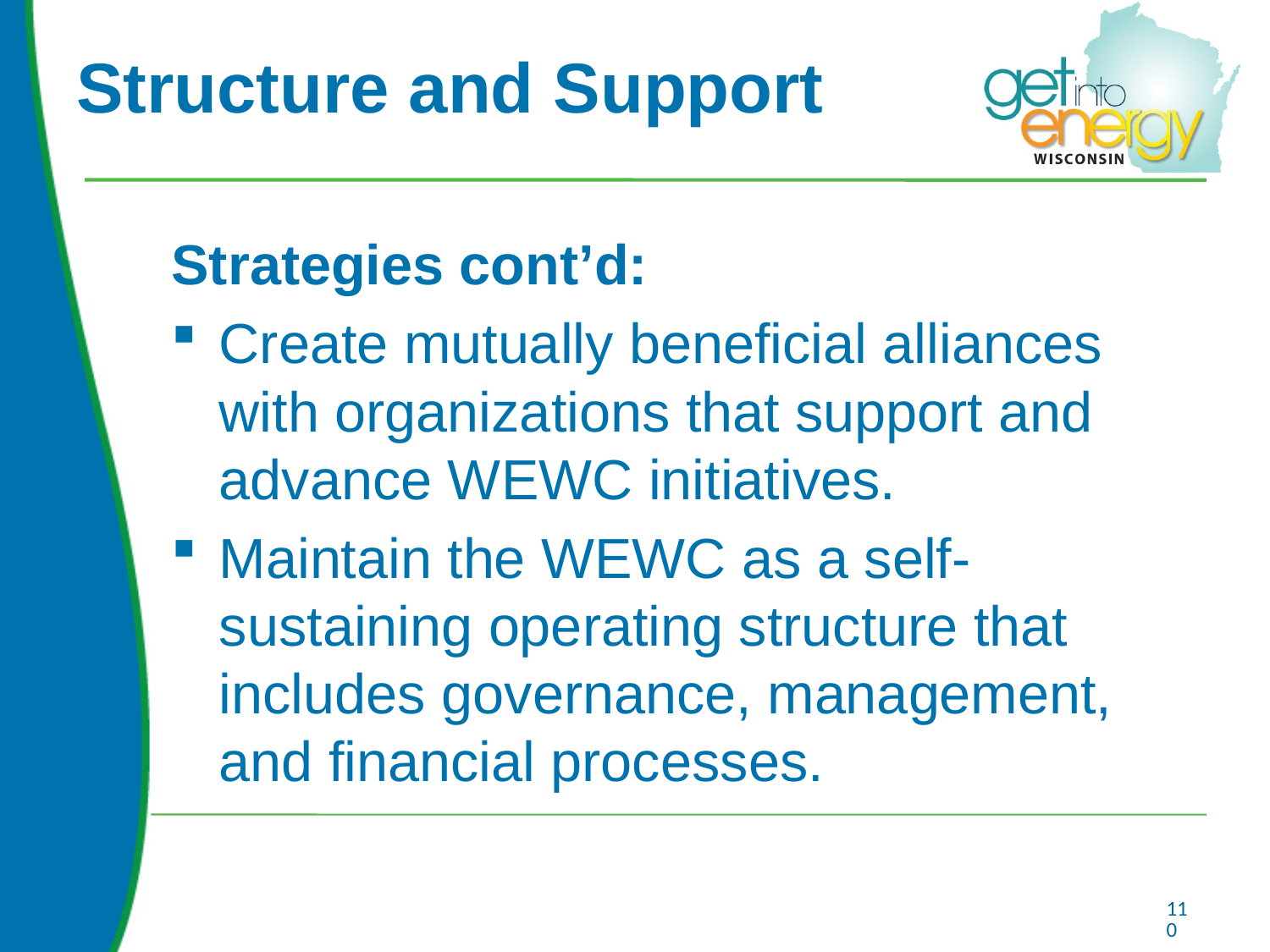

# Structure and Support
Strategies cont’d:
Create mutually beneficial alliances with organizations that support and advance WEWC initiatives.
Maintain the WEWC as a self-sustaining operating structure that includes governance, management, and financial processes.
110